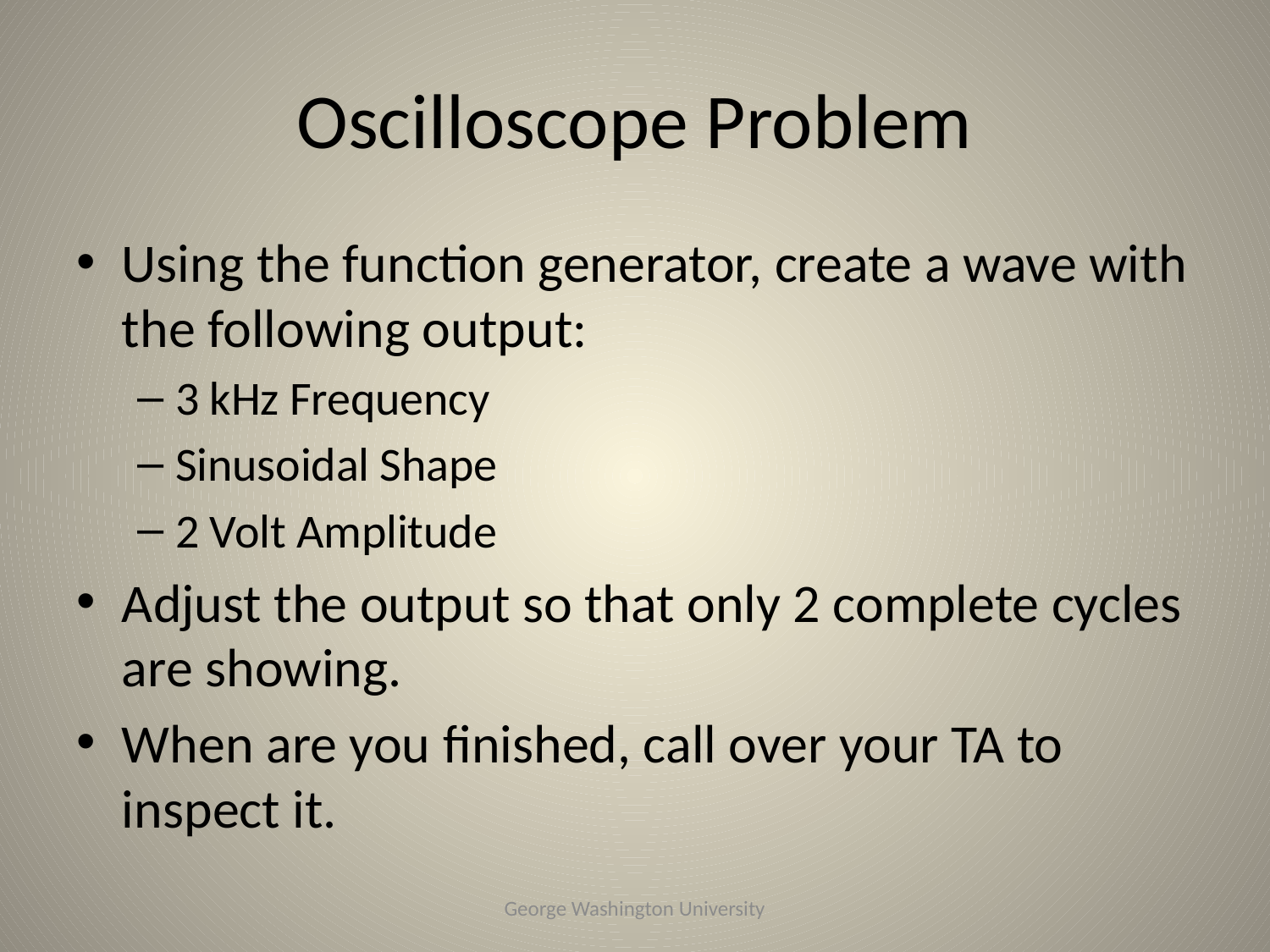

# Oscilloscope Problem
Using the function generator, create a wave with the following output:
3 kHz Frequency
Sinusoidal Shape
2 Volt Amplitude
Adjust the output so that only 2 complete cycles are showing.
When are you finished, call over your TA to inspect it.
George Washington University